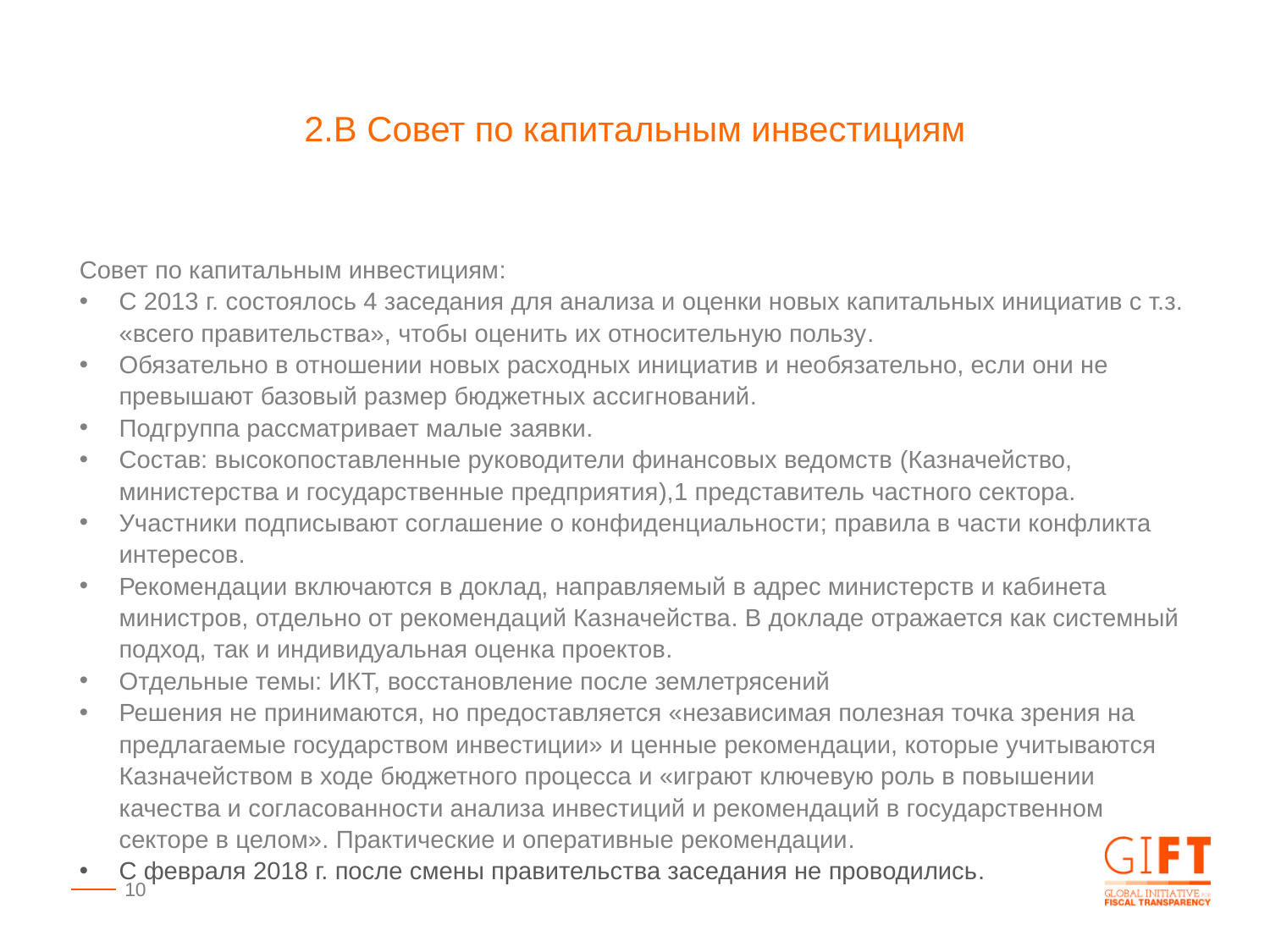

2.B Совет по капитальным инвестициям
Совет по капитальным инвестициям:
С 2013 г. состоялось 4 заседания для анализа и оценки новых капитальных инициатив с т.з. «всего правительства», чтобы оценить их относительную пользу.
Обязательно в отношении новых расходных инициатив и необязательно, если они не превышают базовый размер бюджетных ассигнований.
Подгруппа рассматривает малые заявки.
Состав: высокопоставленные руководители финансовых ведомств (Казначейство, министерства и государственные предприятия),1 представитель частного сектора.
Участники подписывают соглашение о конфиденциальности; правила в части конфликта интересов.
Рекомендации включаются в доклад, направляемый в адрес министерств и кабинета министров, отдельно от рекомендаций Казначейства. В докладе отражается как системный подход, так и индивидуальная оценка проектов.
Отдельные темы: ИКТ, восстановление после землетрясений
Решения не принимаются, но предоставляется «независимая полезная точка зрения на предлагаемые государством инвестиции» и ценные рекомендации, которые учитываются Казначейством в ходе бюджетного процесса и «играют ключевую роль в повышении качества и согласованности анализа инвестиций и рекомендаций в государственном секторе в целом». Практические и оперативные рекомендации.
С февраля 2018 г. после смены правительства заседания не проводились.
10